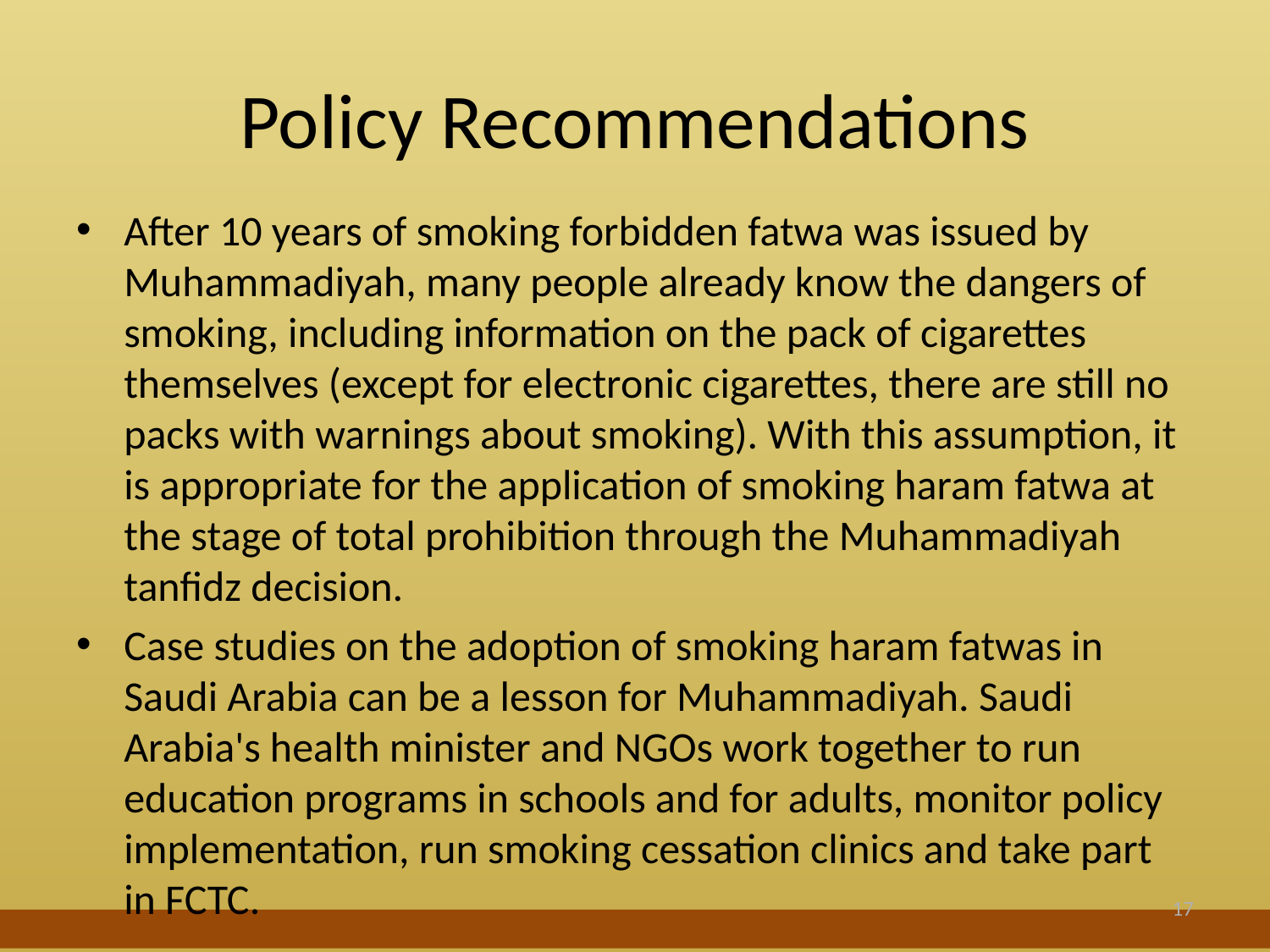

# Policy Recommendations
After 10 years of smoking forbidden fatwa was issued by Muhammadiyah, many people already know the dangers of smoking, including information on the pack of cigarettes themselves (except for electronic cigarettes, there are still no packs with warnings about smoking). With this assumption, it is appropriate for the application of smoking haram fatwa at the stage of total prohibition through the Muhammadiyah tanfidz decision.
Case studies on the adoption of smoking haram fatwas in Saudi Arabia can be a lesson for Muhammadiyah. Saudi Arabia's health minister and NGOs work together to run education programs in schools and for adults, monitor policy implementation, run smoking cessation clinics and take part in FCTC.
17